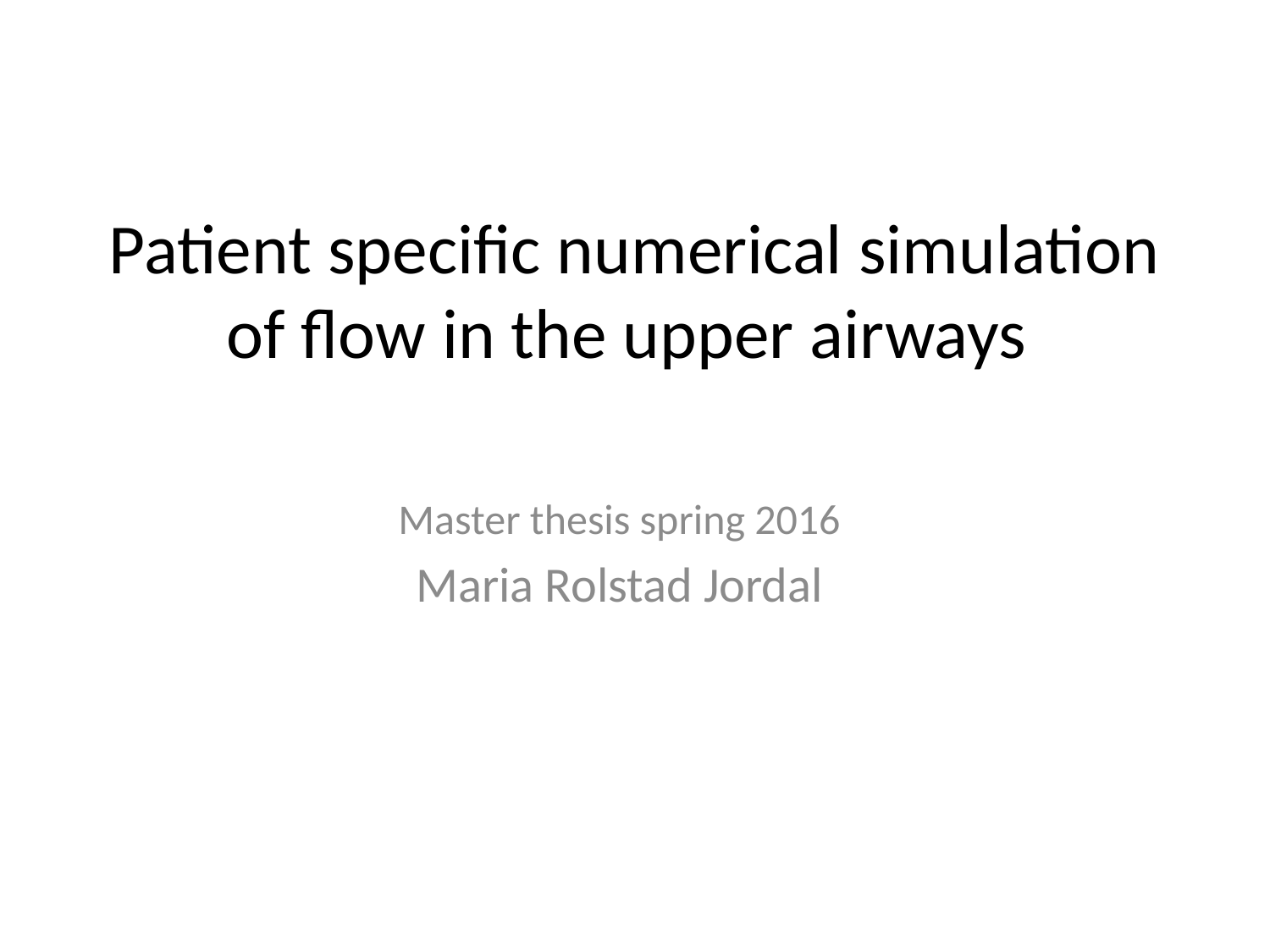

# Patient specific numerical simulation of flow in the upper airways
Master thesis spring 2016
Maria Rolstad Jordal